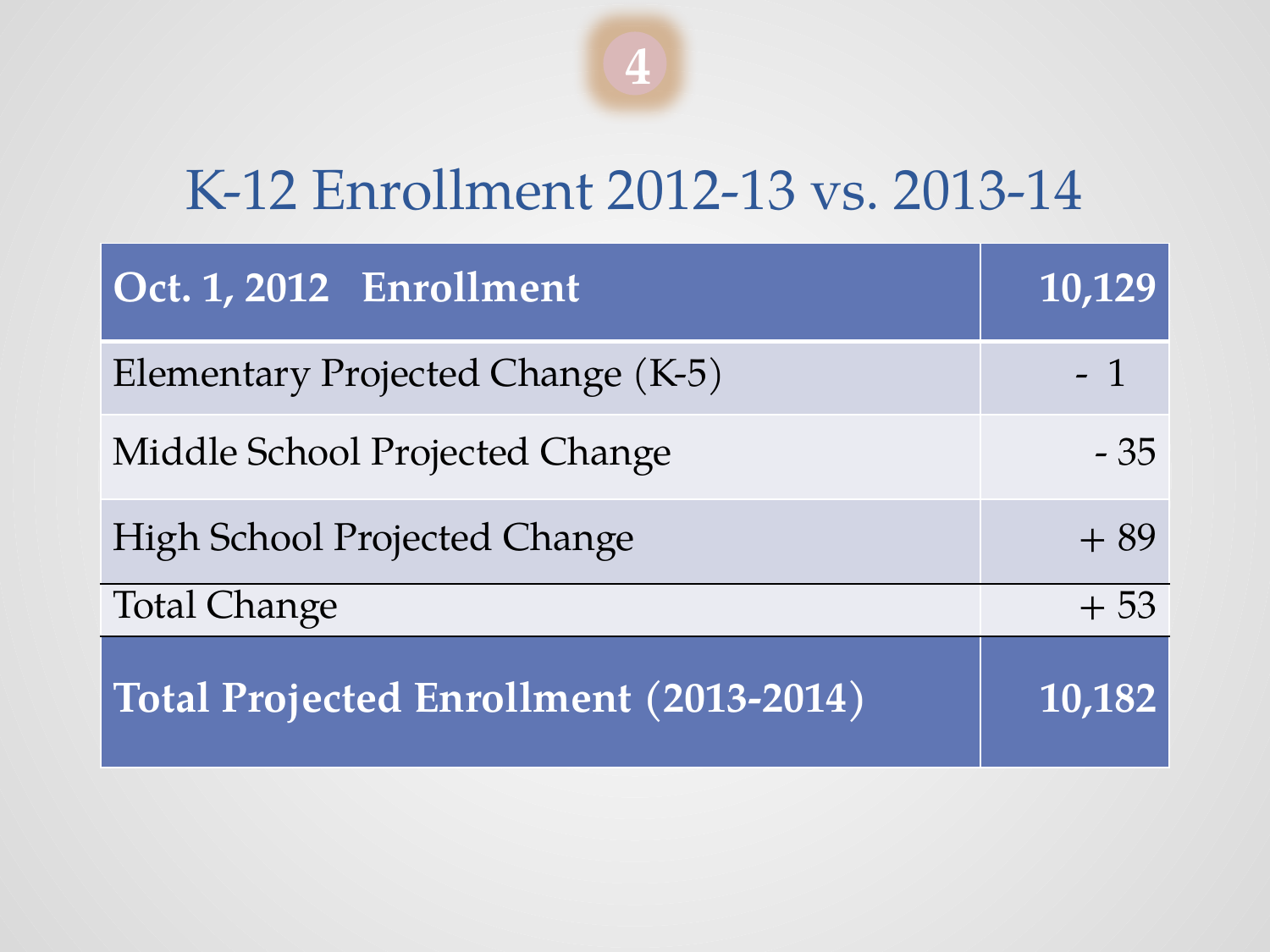

4
# K-12 Enrollment 2012-13 vs. 2013-14
| Oct. 1, 2012 Enrollment | 10,129 |
| --- | --- |
| Elementary Projected Change (K-5) | - 1 |
| Middle School Projected Change | - 35 |
| High School Projected Change | + 89 |
| Total Change | + 53 |
| Total Projected Enrollment (2013-2014) | 10,182 |